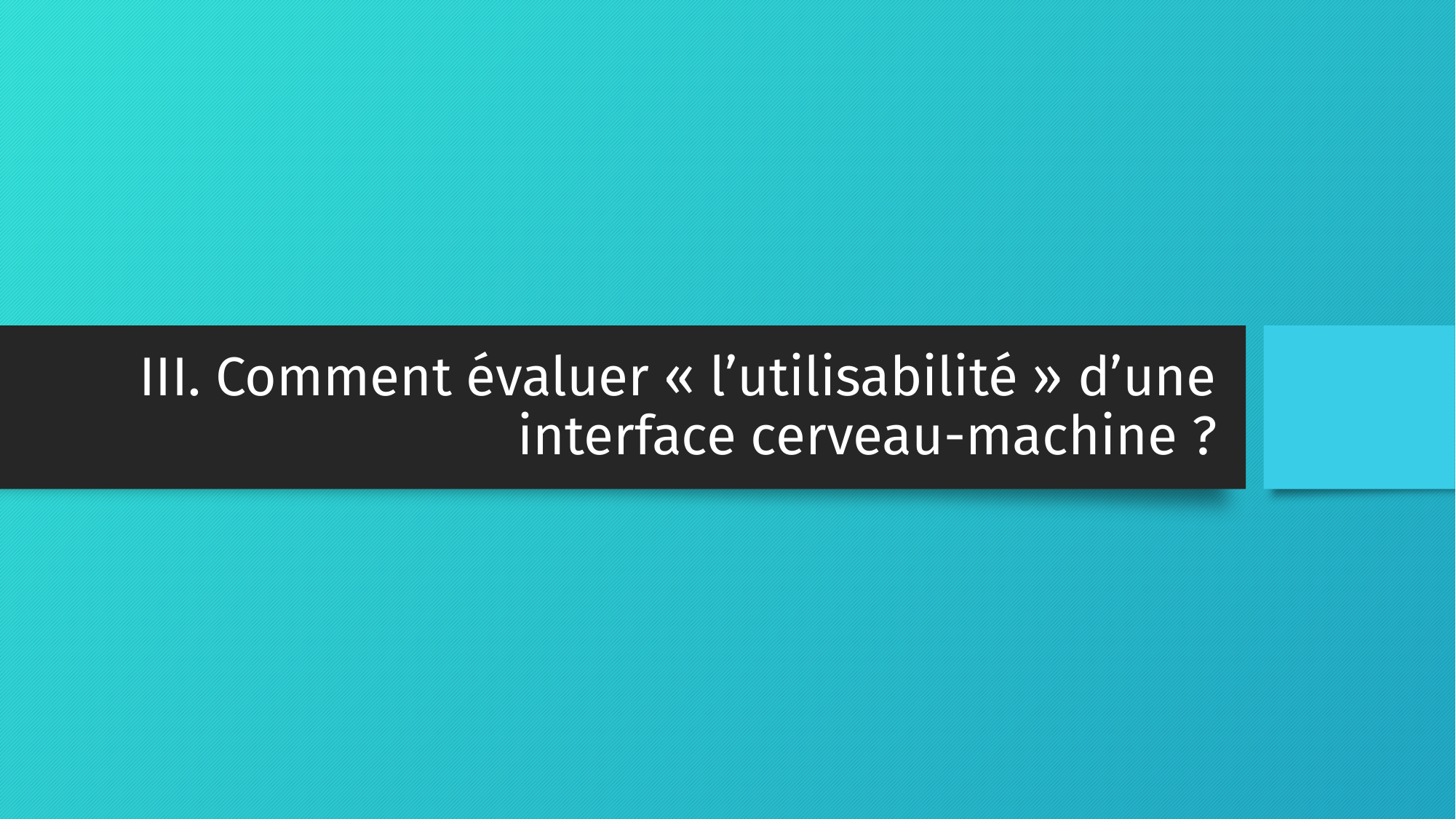

# III. Comment évaluer « l’utilisabilité » d’une interface cerveau-machine ?